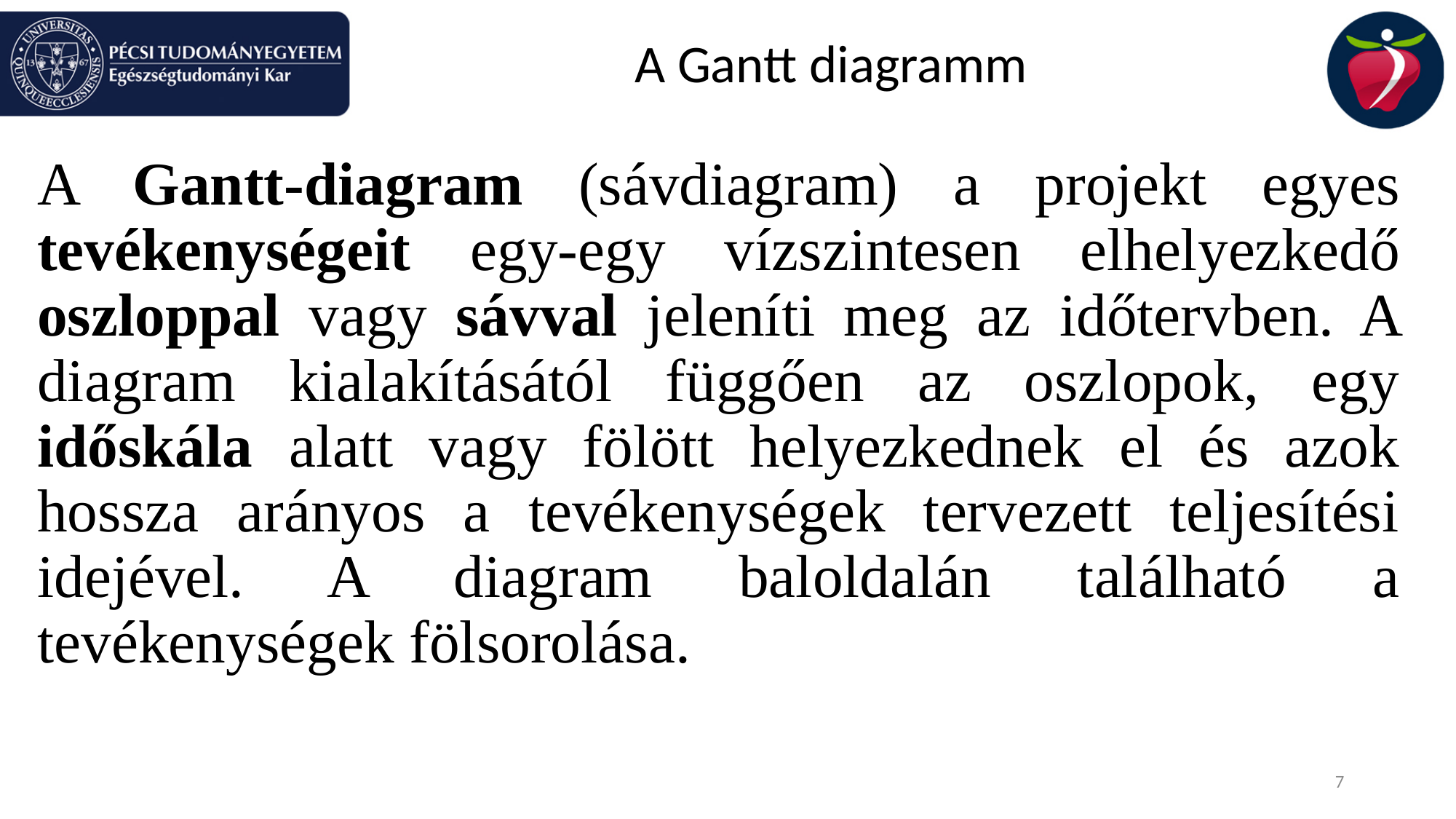

# A Gantt diagramm
A Gantt-diagram (sávdiagram) a projekt egyes tevékenységeit egy-egy vízszintesen elhelyezkedő oszloppal vagy sávval jeleníti meg az időtervben. A diagram kialakításától függően az oszlopok, egy időskála alatt vagy fölött helyezkednek el és azok hossza arányos a tevékenységek tervezett teljesítési idejével. A diagram baloldalán található a tevékenységek fölsorolása.
7